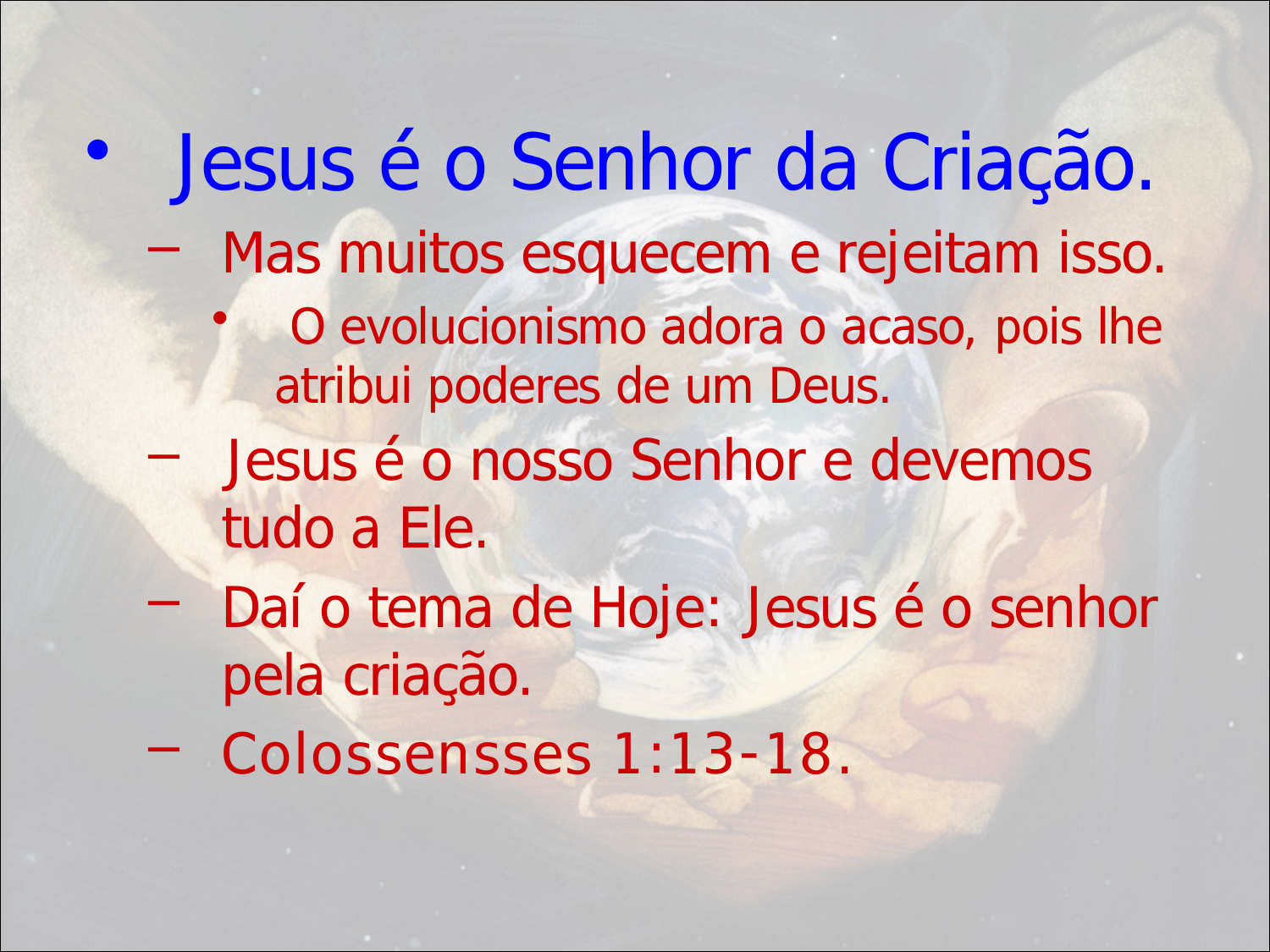

Jesus é o Senhor da Criação.
Mas muitos esquecem e rejeitam isso.
 O evolucionismo adora o acaso, pois lhe atribui poderes de um Deus.
Jesus é o nosso Senhor e devemos tudo a Ele.
Daí o tema de Hoje: Jesus é o senhor pela criação.
Colossensses 1:13-18.